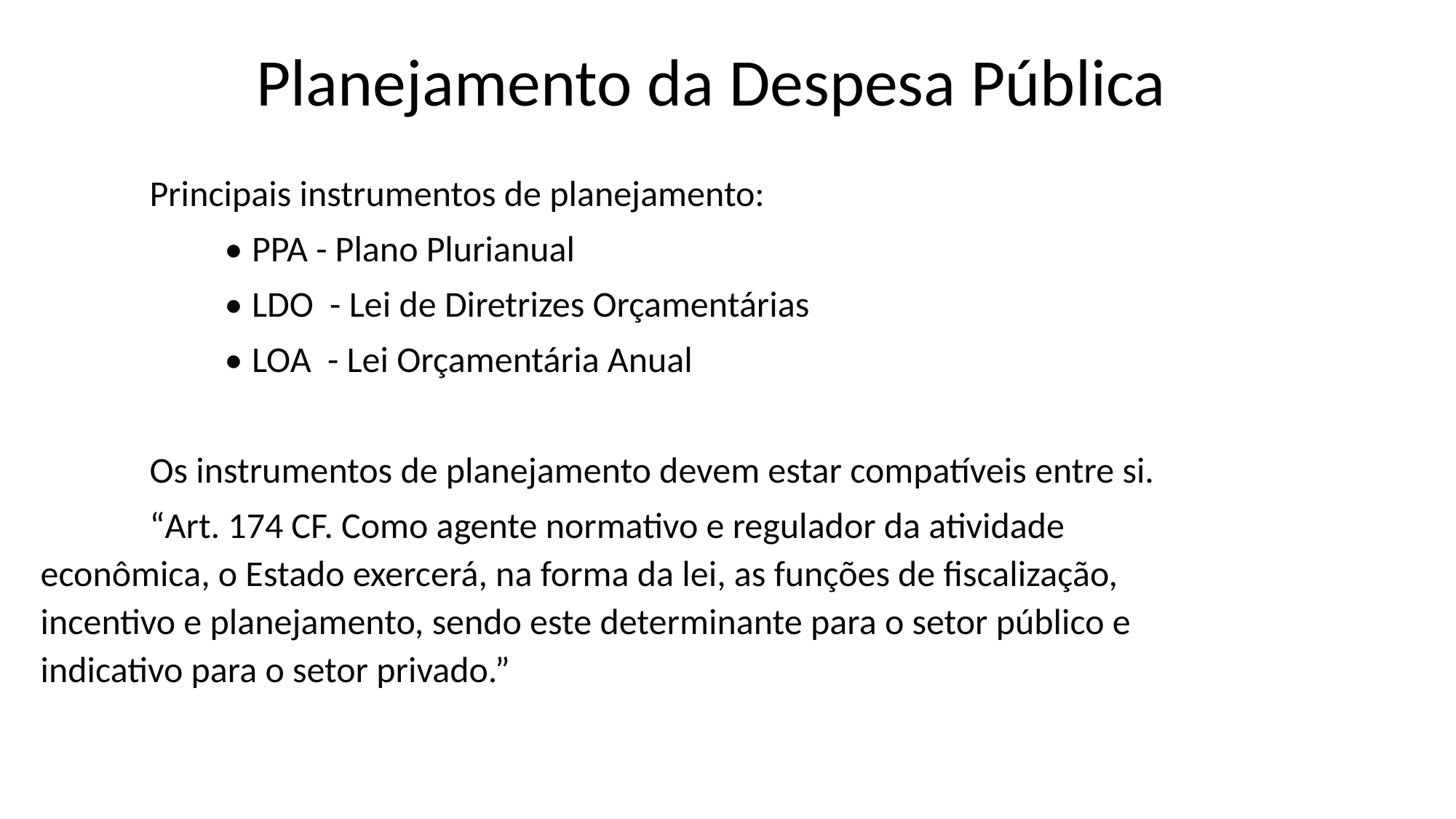

# Planejamento da Despesa Pública
	Principais instrumentos de planejamento:
•	PPA - Plano Plurianual
•	LDO  - Lei de Diretrizes Orçamentárias
•	LOA  - Lei Orçamentária Anual

	Os instrumentos de planejamento devem estar compatíveis entre si.
	“Art. 174 CF. Como agente normativo e regulador da atividade econômica, o Estado exercerá, na forma da lei, as funções de fiscalização, incentivo e planejamento, sendo este determinante para o setor público e indicativo para o setor privado.”